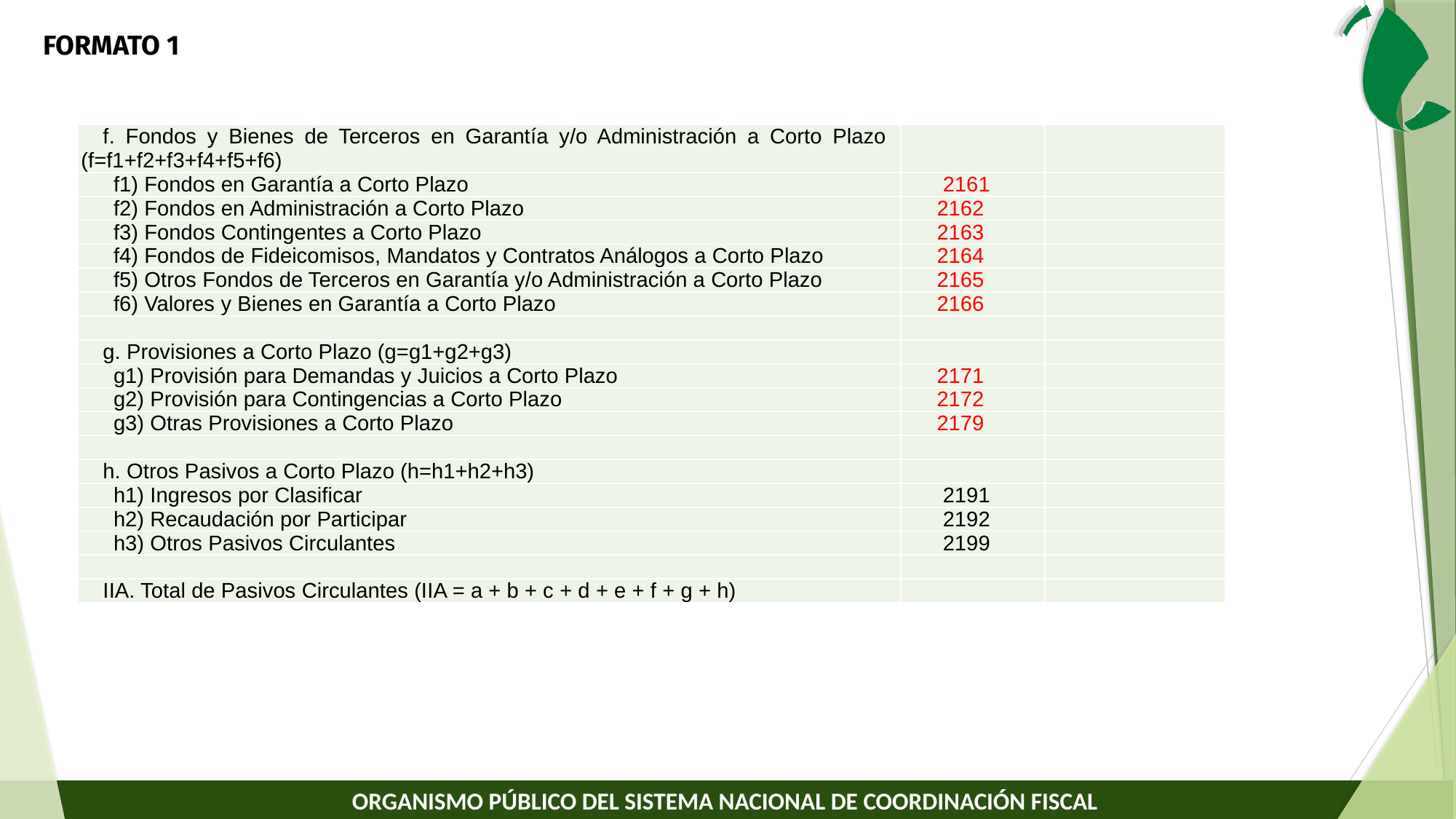

FORMATO 1
| f. Fondos y Bienes de Terceros en Garantía y/o Administración a Corto Plazo (f=f1+f2+f3+f4+f5+f6) |  |  |
| --- | --- | --- |
| f1) Fondos en Garantía a Corto Plazo | 2161 |  |
| f2) Fondos en Administración a Corto Plazo | 2162 |  |
| f3) Fondos Contingentes a Corto Plazo | 2163 |  |
| f4) Fondos de Fideicomisos, Mandatos y Contratos Análogos a Corto Plazo | 2164 |  |
| f5) Otros Fondos de Terceros en Garantía y/o Administración a Corto Plazo | 2165 |  |
| f6) Valores y Bienes en Garantía a Corto Plazo | 2166 |  |
|  |  |  |
| g. Provisiones a Corto Plazo (g=g1+g2+g3) |  |  |
| g1) Provisión para Demandas y Juicios a Corto Plazo | 2171 |  |
| g2) Provisión para Contingencias a Corto Plazo | 2172 |  |
| g3) Otras Provisiones a Corto Plazo | 2179 |  |
|  |  |  |
| h. Otros Pasivos a Corto Plazo (h=h1+h2+h3) |  |  |
| h1) Ingresos por Clasificar | 2191 |  |
| h2) Recaudación por Participar | 2192 |  |
| h3) Otros Pasivos Circulantes | 2199 |  |
|  |  |  |
| IIA. Total de Pasivos Circulantes (IIA = a + b + c + d + e + f + g + h) |  |  |